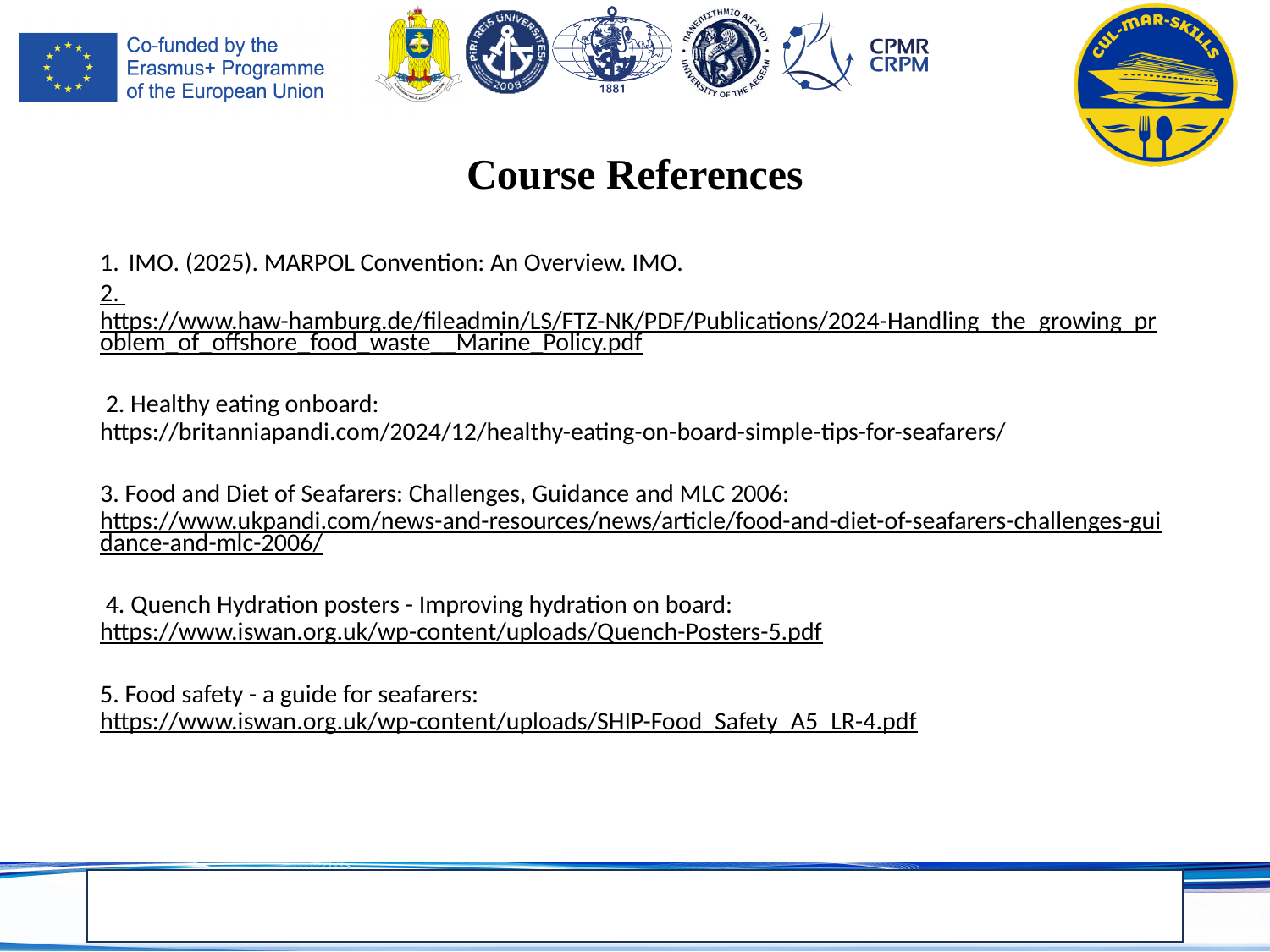

# Course References
IMO. (2025). MARPOL Convention: An Overview. IMO.
2. https://www.haw-hamburg.de/fileadmin/LS/FTZ-NK/PDF/Publications/2024-Handling_the_growing_problem_of_offshore_food_waste__Marine_Policy.pdf

 2. Healthy eating onboard: https://britanniapandi.com/2024/12/healthy-eating-on-board-simple-tips-for-seafarers/

3. Food and Diet of Seafarers: Challenges, Guidance and MLC 2006: https://www.ukpandi.com/news-and-resources/news/article/food-and-diet-of-seafarers-challenges-guidance-and-mlc-2006/

 4. Quench Hydration posters - Improving hydration on board: https://www.iswan.org.uk/wp-content/uploads/Quench-Posters-5.pdf

5. Food safety - a guide for seafarers: https://www.iswan.org.uk/wp-content/uploads/SHIP-Food_Safety_A5_LR-4.pdf